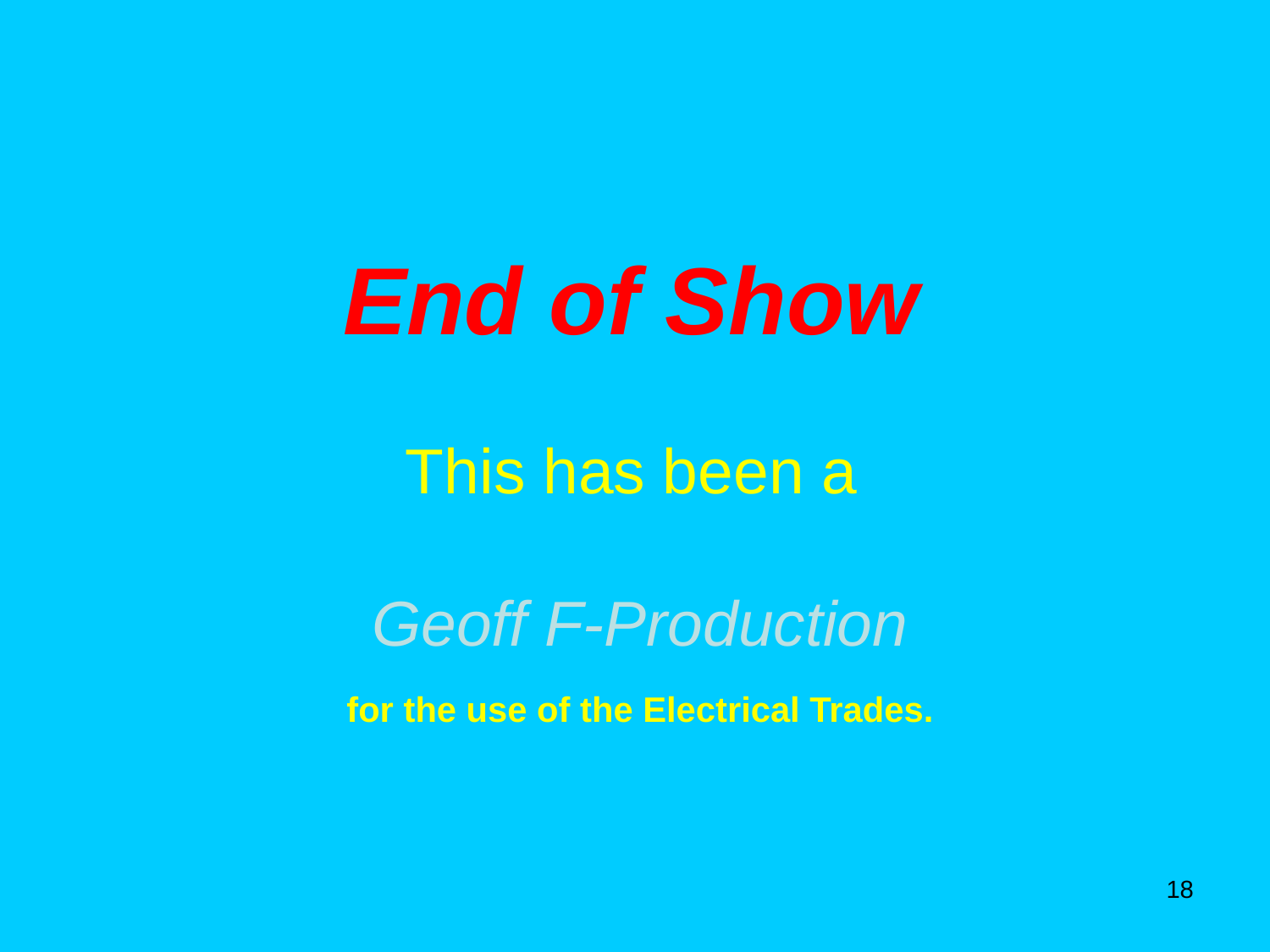

End of Show
This has been a
 Geoff F-Production
 for the use of the Electrical Trades.
18